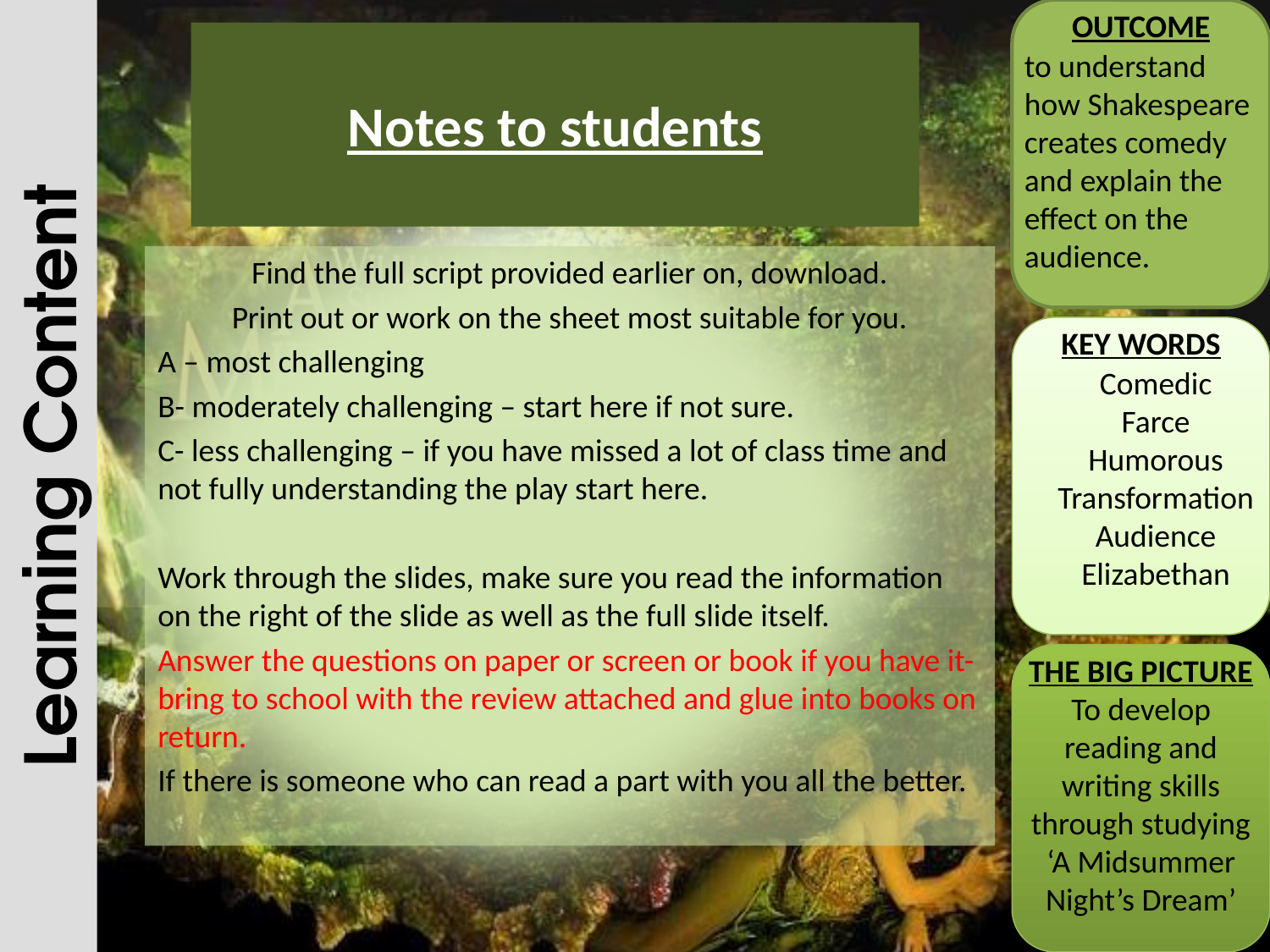

OUTCOME
# Notes to students
to understand how Shakespeare creates comedy  and explain the effect on the audience.
Find the full script provided earlier on, download.
Print out or work on the sheet most suitable for you.
A – most challenging
B- moderately challenging – start here if not sure.
C- less challenging – if you have missed a lot of class time and not fully understanding the play start here.

Work through the slides, make sure you read the information on the right of the slide as well as the full slide itself.
Answer the questions on paper or screen or book if you have it- bring to school with the review attached and glue into books on return.
If there is someone who can read a part with you all the better.
KEY WORDS
Comedic
Farce
Humorous
Transformation
Audience
Elizabethan
Learning Content
THE BIG PICTURE
To develop reading and writing skills through studying ‘A Midsummer Night’s Dream’